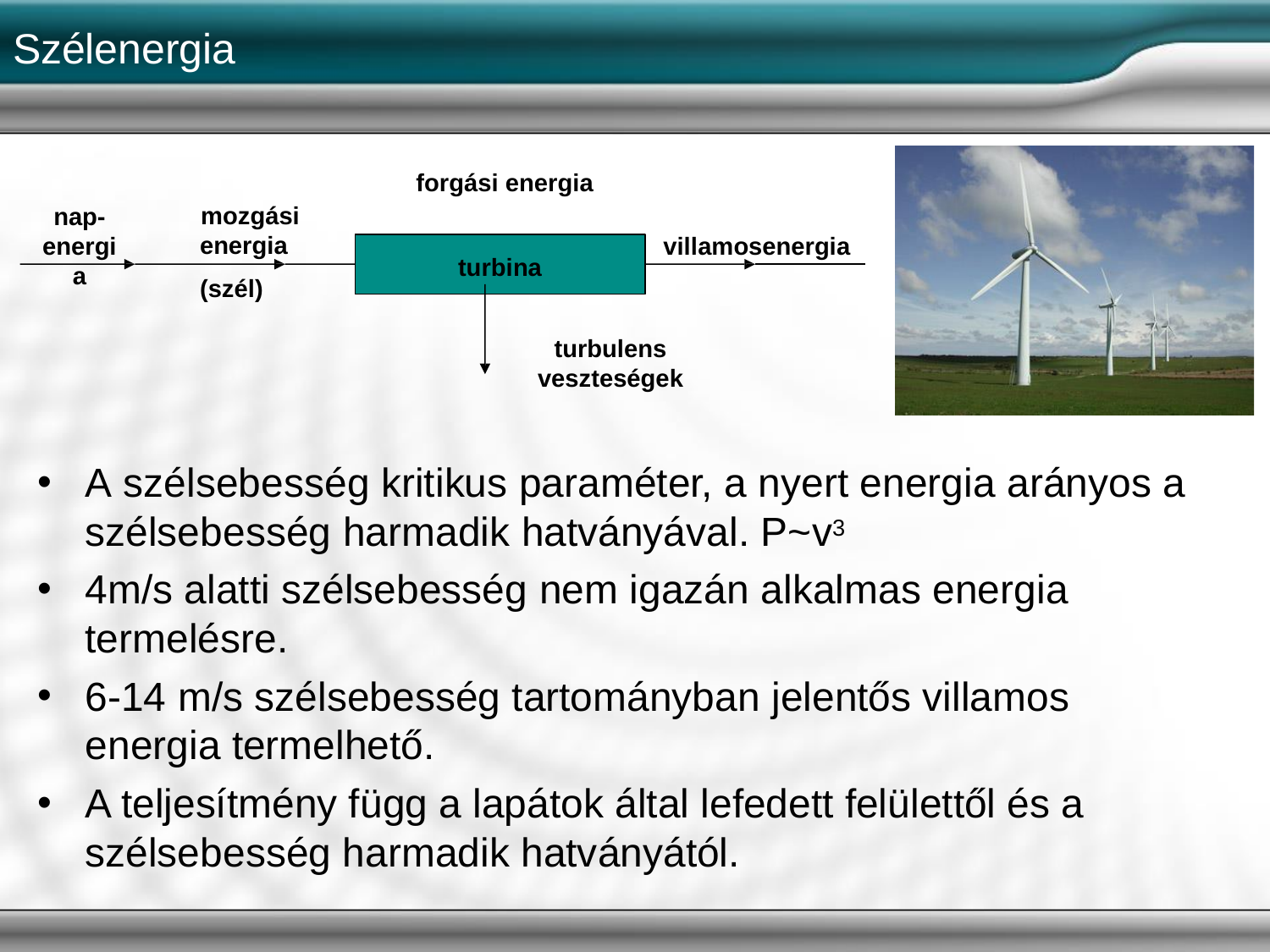

# Szélenergia

forgási energia
mozgási
energia
(szél)
nap-
energia
villamosenergia

turbina

turbulens veszteségek

A szélsebesség kritikus paraméter, a nyert energia arányos a szélsebesség harmadik hatványával. P~v3
4m/s alatti szélsebesség nem igazán alkalmas energia termelésre.
6-14 m/s szélsebesség tartományban jelentős villamos energia termelhető.
A teljesítmény függ a lapátok által lefedett felülettől és a szélsebesség harmadik hatványától.